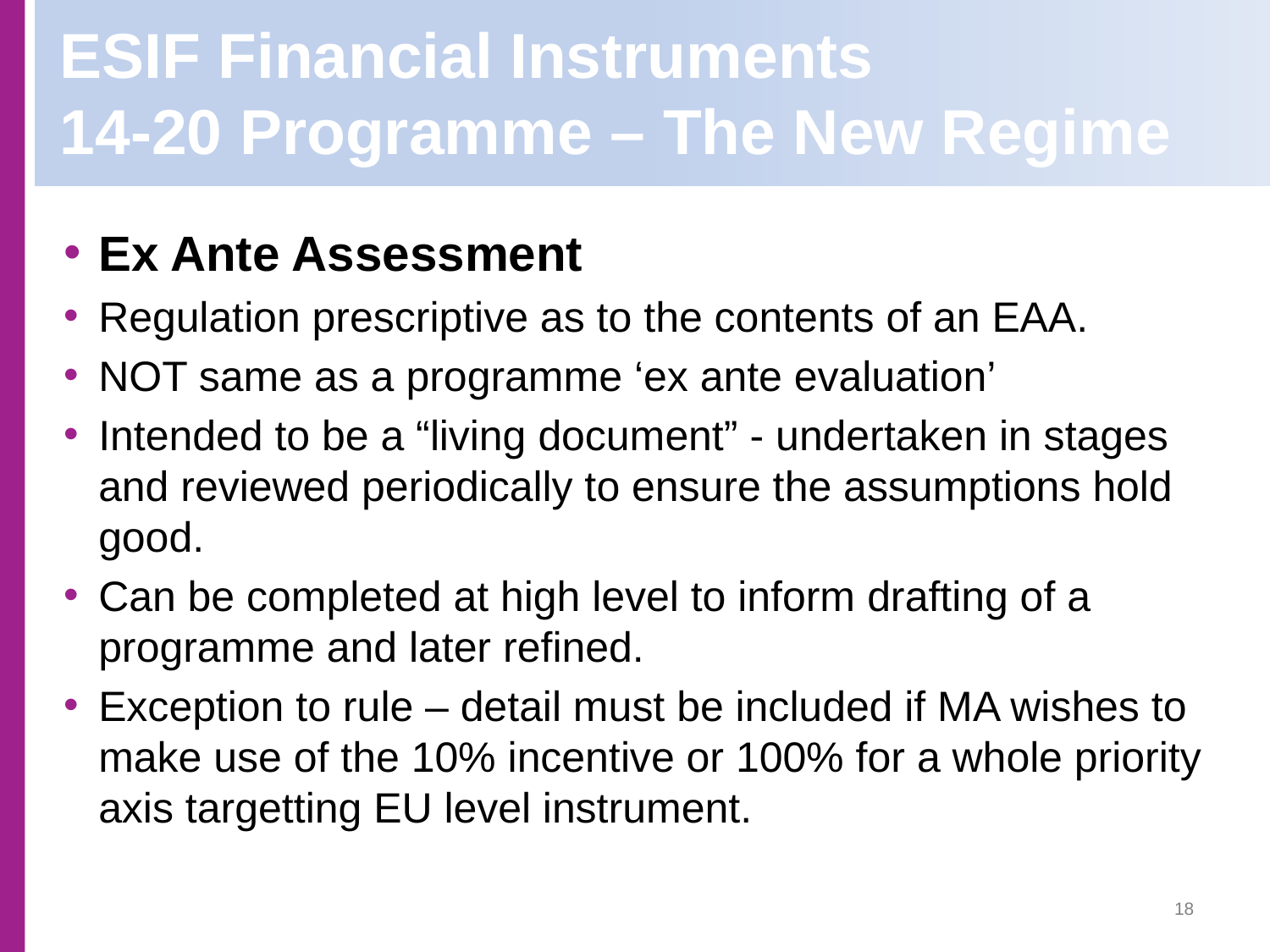

# ESIF Financial Instruments 14-20 Programme – The New Regime
Ex Ante Assessment
Regulation prescriptive as to the contents of an EAA.
NOT same as a programme ‘ex ante evaluation’
Intended to be a “living document” - undertaken in stages and reviewed periodically to ensure the assumptions hold good.
Can be completed at high level to inform drafting of a programme and later refined.
Exception to rule – detail must be included if MA wishes to make use of the 10% incentive or 100% for a whole priority axis targetting EU level instrument.

18